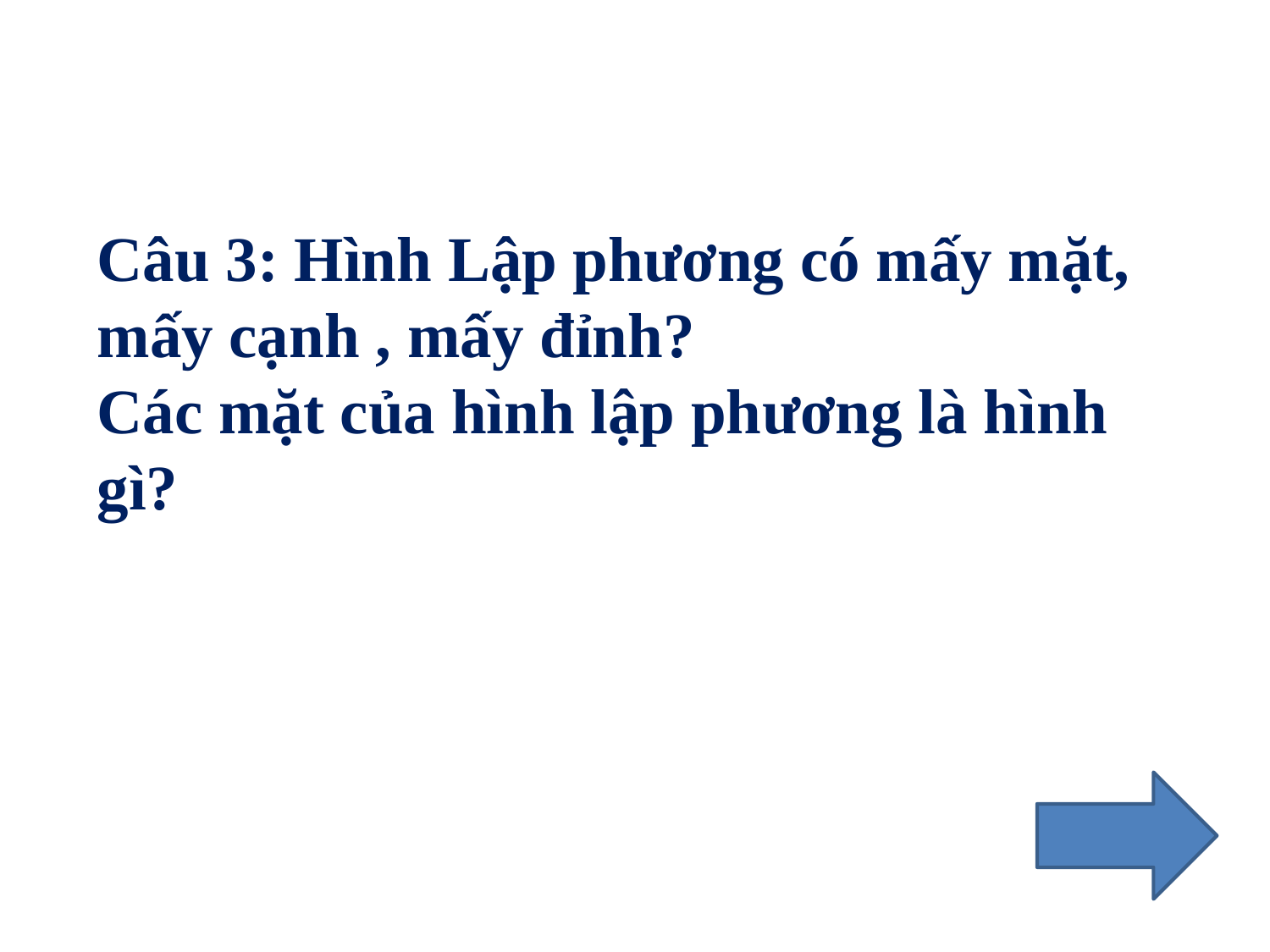

Câu 3: Hình Lập phương có mấy mặt, mấy cạnh , mấy đỉnh?
Các mặt của hình lập phương là hình gì?